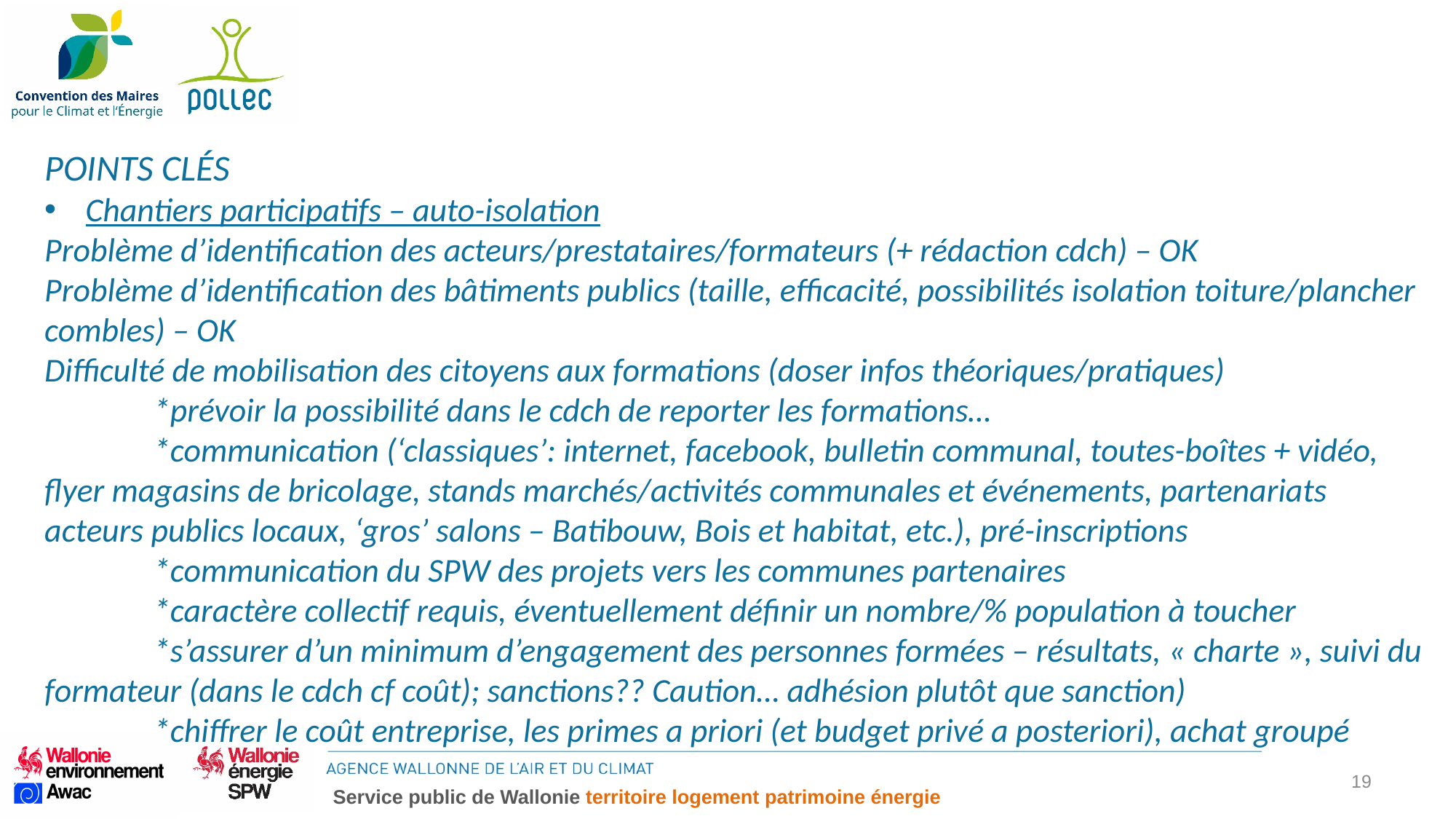

POINTS CLÉS
Chantiers participatifs – auto-isolation
Problème d’identification des acteurs/prestataires/formateurs (+ rédaction cdch) – OK
Problème d’identification des bâtiments publics (taille, efficacité, possibilités isolation toiture/plancher combles) – OK
Difficulté de mobilisation des citoyens aux formations (doser infos théoriques/pratiques)
	*prévoir la possibilité dans le cdch de reporter les formations…
	*communication (‘classiques’: internet, facebook, bulletin communal, toutes-boîtes + vidéo, flyer magasins de bricolage, stands marchés/activités communales et événements, partenariats acteurs publics locaux, ‘gros’ salons – Batibouw, Bois et habitat, etc.), pré-inscriptions
	*communication du SPW des projets vers les communes partenaires
	*caractère collectif requis, éventuellement définir un nombre/% population à toucher
	*s’assurer d’un minimum d’engagement des personnes formées – résultats, « charte », suivi du formateur (dans le cdch cf coût); sanctions?? Caution… adhésion plutôt que sanction)
	*chiffrer le coût entreprise, les primes a priori (et budget privé a posteriori), achat groupé

19